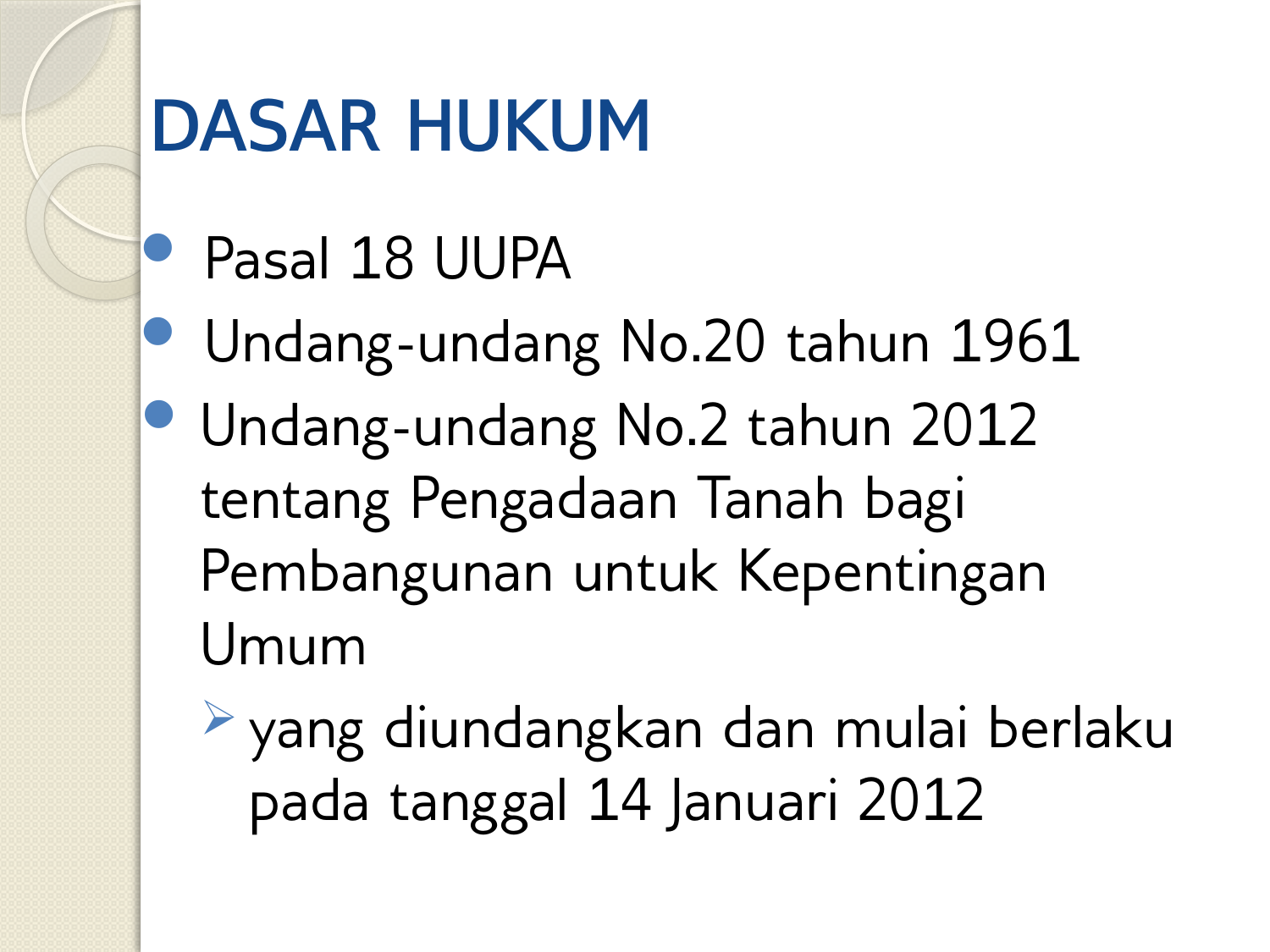

# DASAR HUKUM
 Pasal 18 UUPA
 Undang-undang No.20 tahun 1961
Undang-undang No.2 tahun 2012 tentang Pengadaan Tanah bagi Pembangunan untuk Kepentingan Umum
yang diundangkan dan mulai berlaku pada tanggal 14 Januari 2012